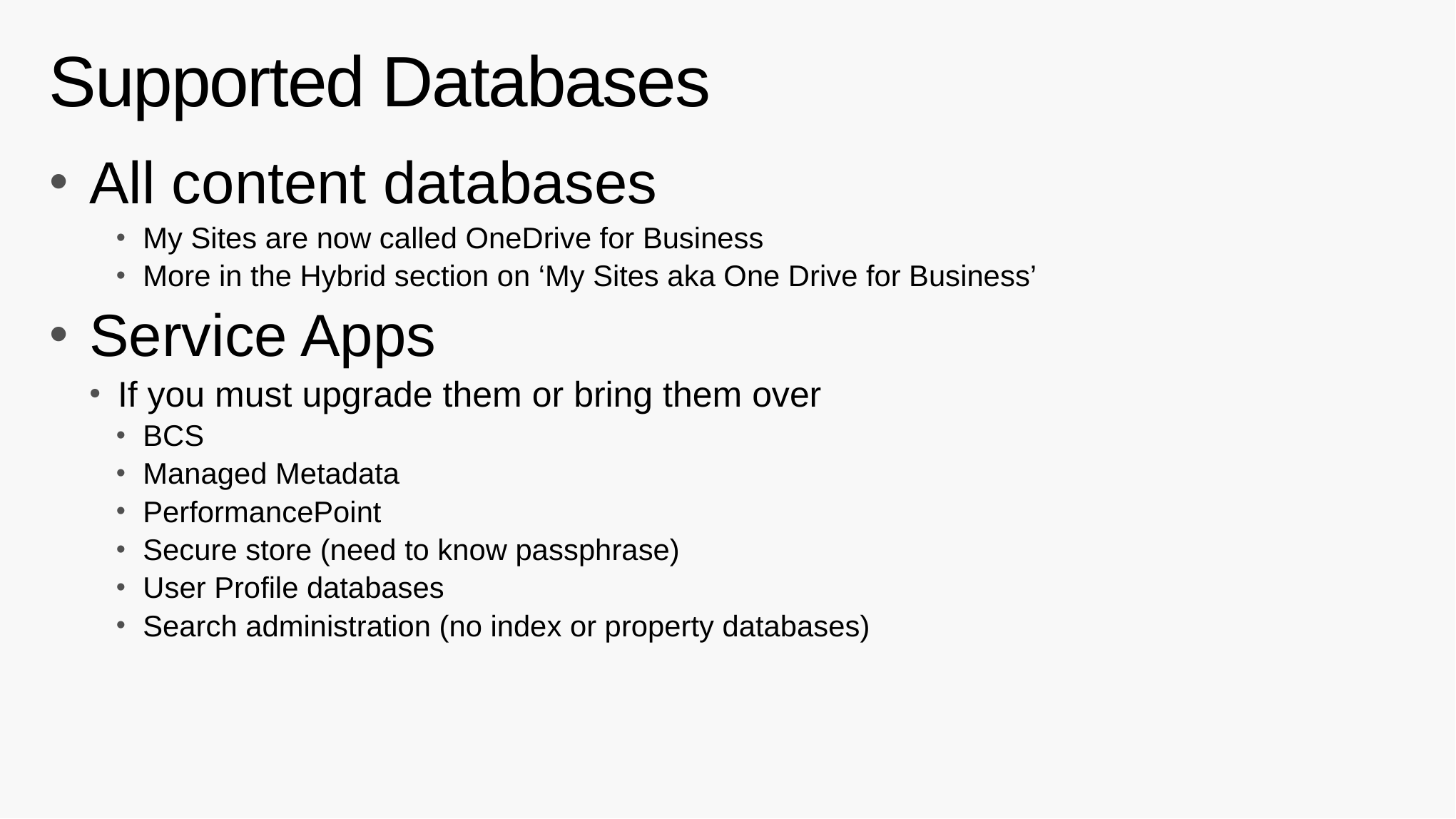

# Supported Databases
All content databases
My Sites are now called OneDrive for Business
More in the Hybrid section on ‘My Sites aka One Drive for Business’
Service Apps
If you must upgrade them or bring them over
BCS
Managed Metadata
PerformancePoint
Secure store (need to know passphrase)
User Profile databases
Search administration (no index or property databases)